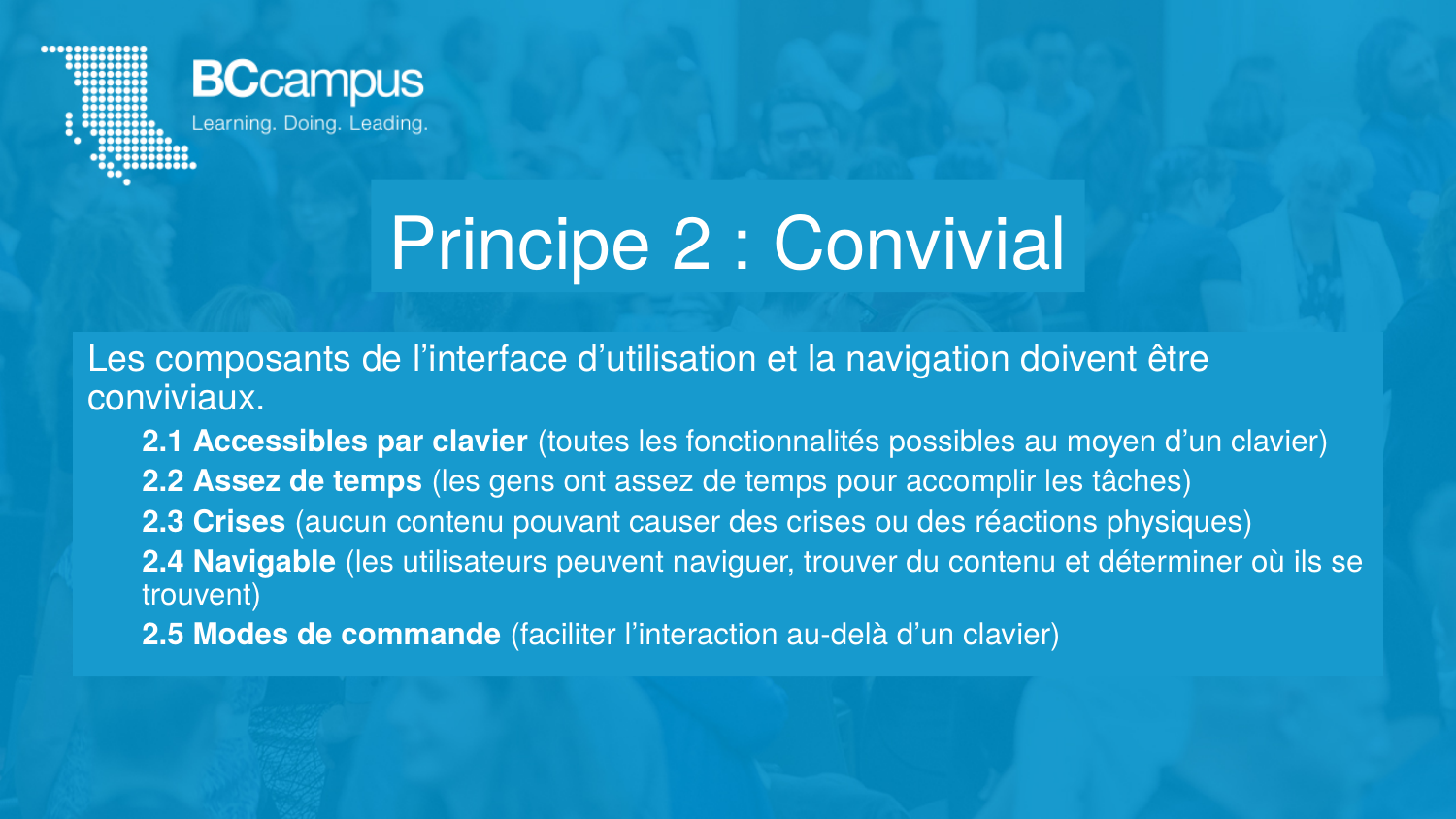

# Principe 2 : Convivial
Les composants de l’interface d’utilisation et la navigation doivent être conviviaux.
2.1 Accessibles par clavier (toutes les fonctionnalités possibles au moyen d’un clavier)
2.2 Assez de temps (les gens ont assez de temps pour accomplir les tâches)
2.3 Crises (aucun contenu pouvant causer des crises ou des réactions physiques)
2.4 Navigable (les utilisateurs peuvent naviguer, trouver du contenu et déterminer où ils se trouvent)
2.5 Modes de commande (faciliter l’interaction au-delà d’un clavier)